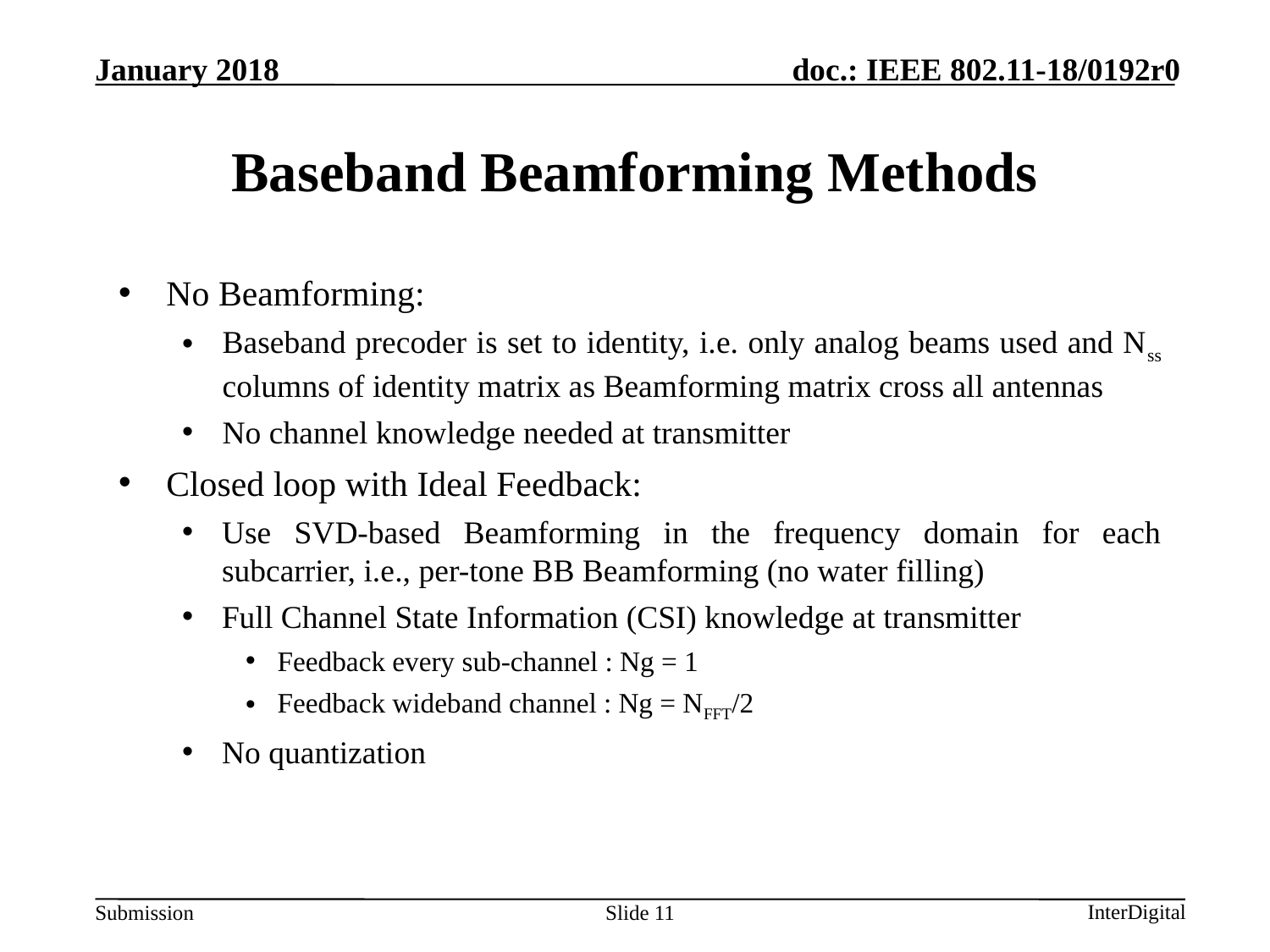

# Baseband Beamforming Methods
No Beamforming:
Baseband precoder is set to identity, i.e. only analog beams used and Nss columns of identity matrix as Beamforming matrix cross all antennas
No channel knowledge needed at transmitter
Closed loop with Ideal Feedback:
Use SVD-based Beamforming in the frequency domain for each subcarrier, i.e., per-tone BB Beamforming (no water filling)
Full Channel State Information (CSI) knowledge at transmitter
Feedback every sub-channel : Ng = 1
Feedback wideband channel : Ng = NFFT/2
No quantization

Slide 11